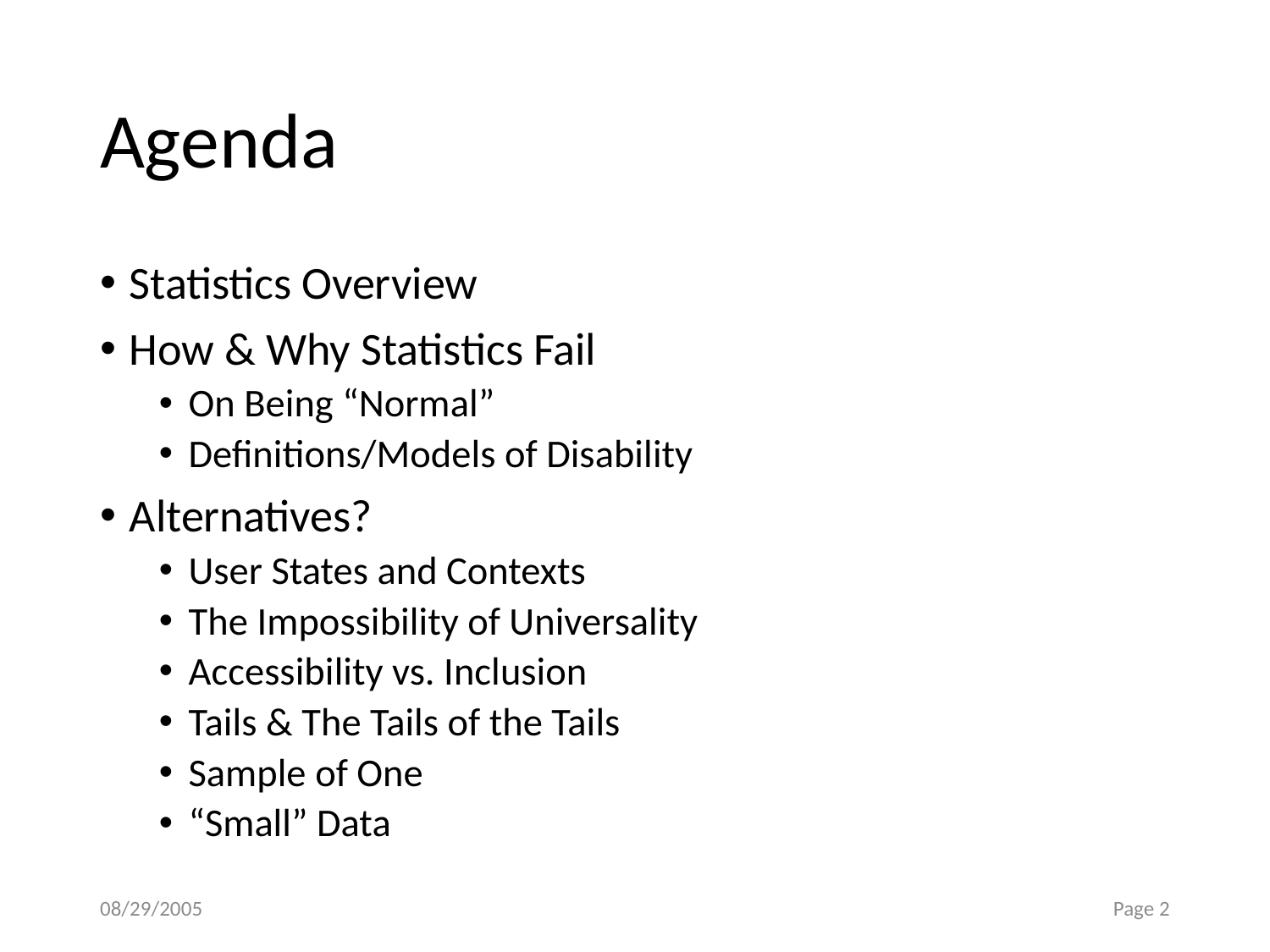

# Agenda
Statistics Overview
How & Why Statistics Fail
On Being “Normal”
Definitions/Models of Disability
Alternatives?
User States and Contexts
The Impossibility of Universality
Accessibility vs. Inclusion
Tails & The Tails of the Tails
Sample of One
“Small” Data
08/29/2005
Page 2